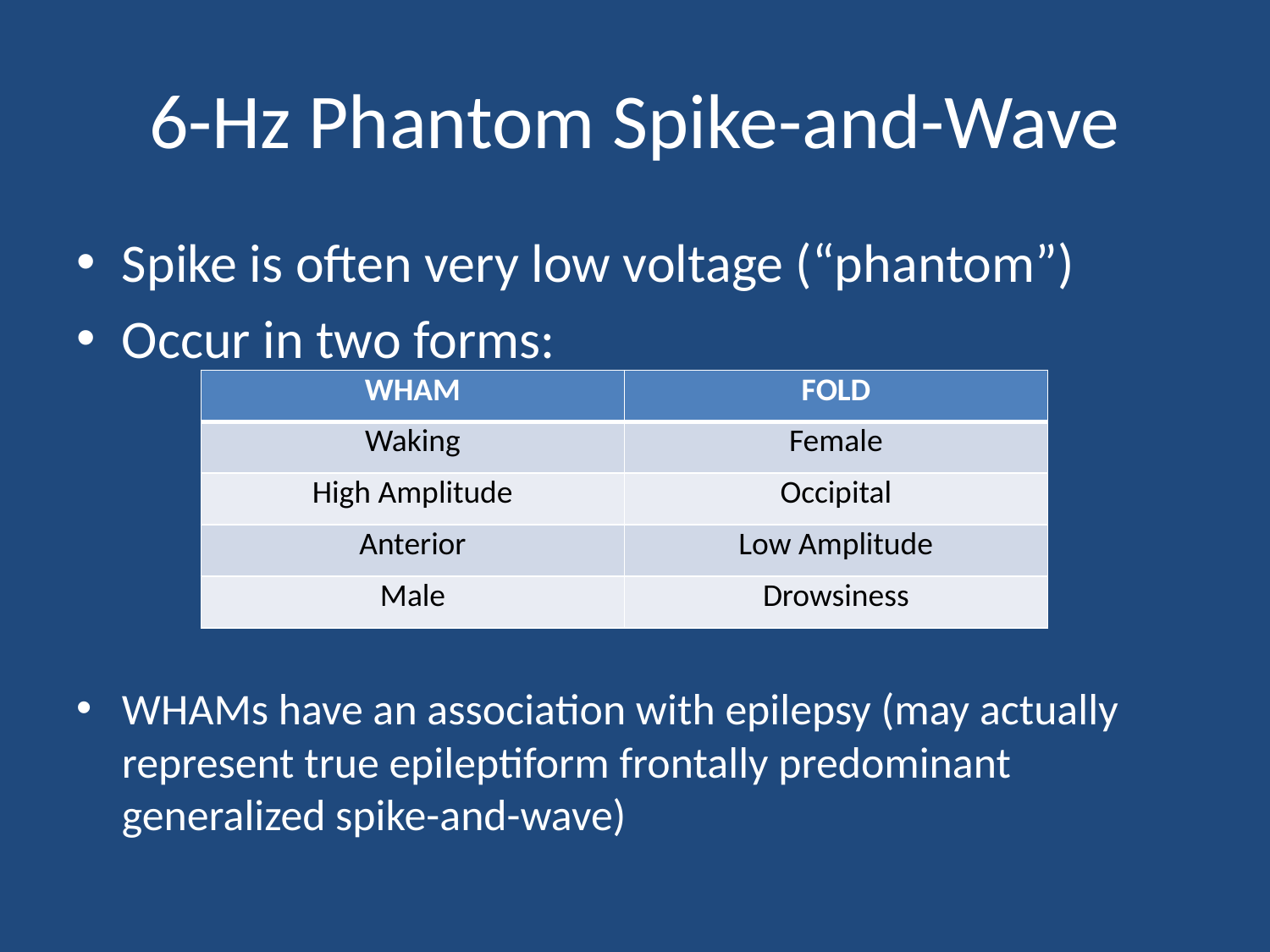

# 6-Hz Phantom Spike-and-Wave
Spike is often very low voltage (“phantom”)
Occur in two forms:

WHAMs have an association with epilepsy (may actually represent true epileptiform frontally predominant generalized spike-and-wave)
| WHAM | FOLD |
| --- | --- |
| Waking | Female |
| High Amplitude | Occipital |
| Anterior | Low Amplitude |
| Male | Drowsiness |